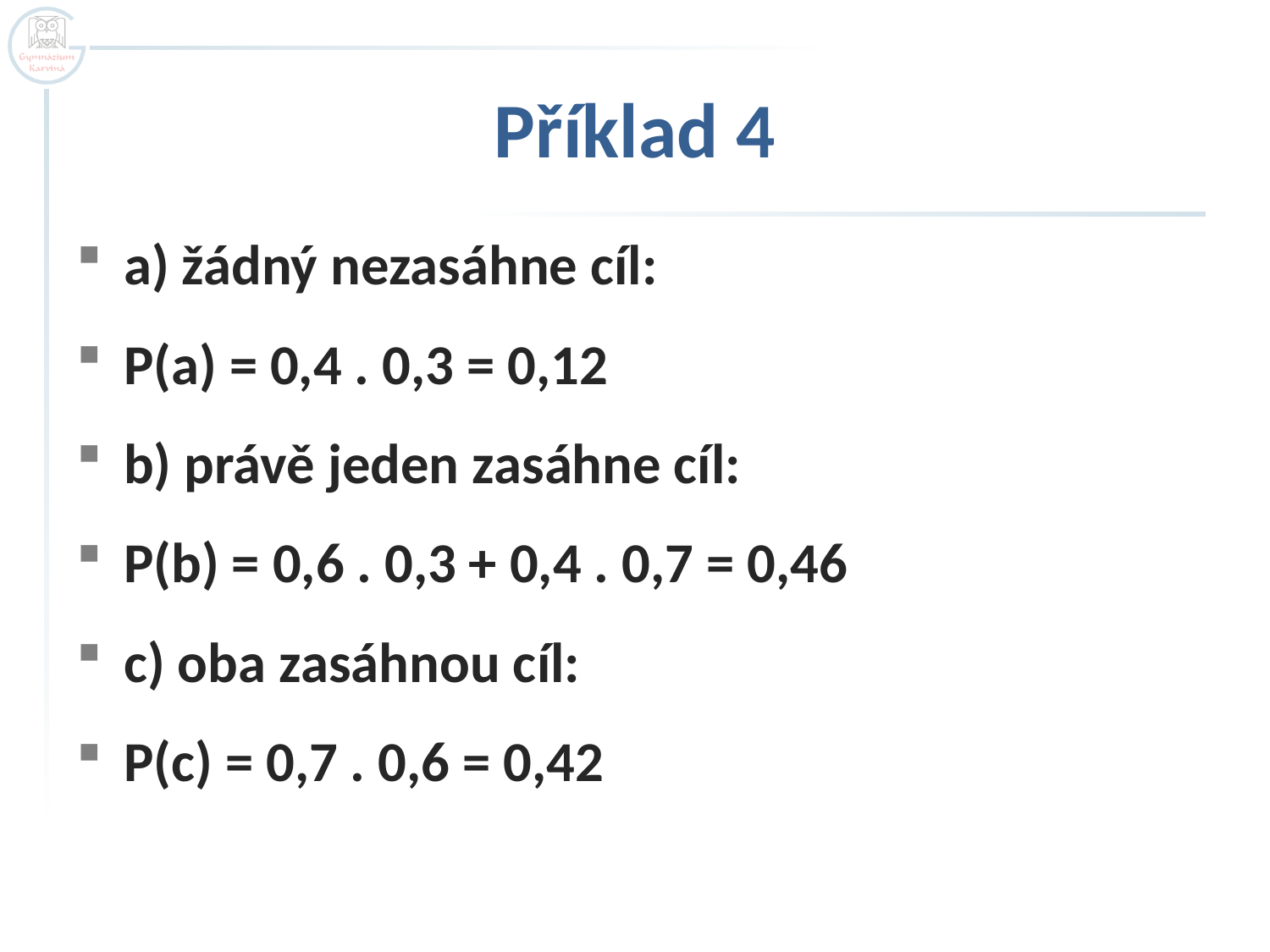

# Příklad 4
a) žádný nezasáhne cíl:
P(a) = 0,4 . 0,3 = 0,12
b) právě jeden zasáhne cíl:
P(b) = 0,6 . 0,3 + 0,4 . 0,7 = 0,46
c) oba zasáhnou cíl:
P(c) = 0,7 . 0,6 = 0,42